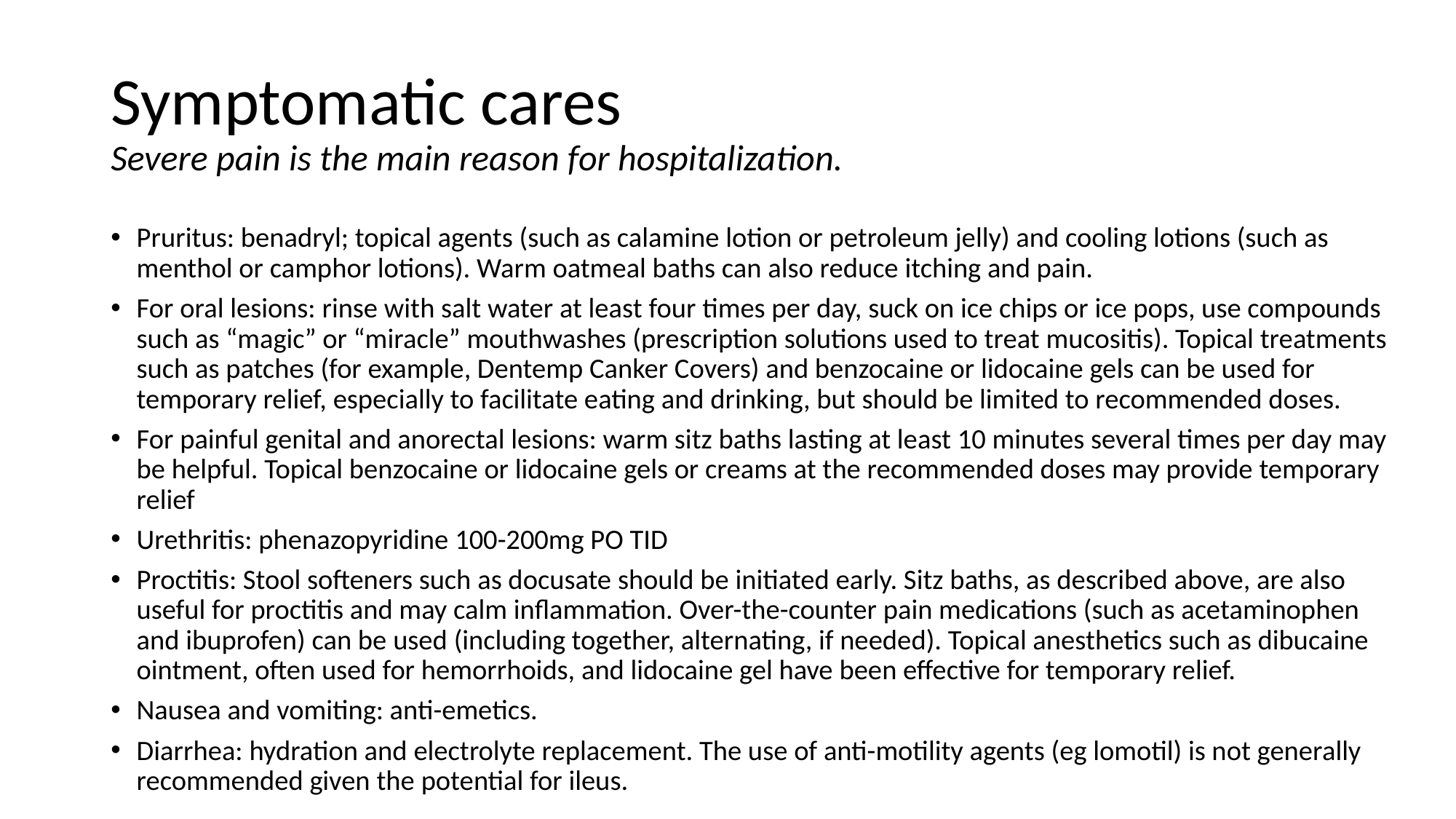

# Symptomatic cares Severe pain is the main reason for hospitalization.
Pruritus: benadryl; topical agents (such as calamine lotion or petroleum jelly) and cooling lotions (such as menthol or camphor lotions). Warm oatmeal baths can also reduce itching and pain.
For oral lesions: rinse with salt water at least four times per day, suck on ice chips or ice pops, use compounds such as “magic” or “miracle” mouthwashes (prescription solutions used to treat mucositis). Topical treatments such as patches (for example, Dentemp Canker Covers) and benzocaine or lidocaine gels can be used for temporary relief, especially to facilitate eating and drinking, but should be limited to recommended doses.
For painful genital and anorectal lesions: warm sitz baths lasting at least 10 minutes several times per day may be helpful. Topical benzocaine or lidocaine gels or creams at the recommended doses may provide temporary relief
Urethritis: phenazopyridine 100-200mg PO TID
Proctitis: Stool softeners such as docusate should be initiated early. Sitz baths, as described above, are also useful for proctitis and may calm inflammation. Over-the-counter pain medications (such as acetaminophen and ibuprofen) can be used (including together, alternating, if needed). Topical anesthetics such as dibucaine ointment, often used for hemorrhoids, and lidocaine gel have been effective for temporary relief.
Nausea and vomiting: anti-emetics.
Diarrhea: hydration and electrolyte replacement. The use of anti-motility agents (eg lomotil) is not generally recommended given the potential for ileus.